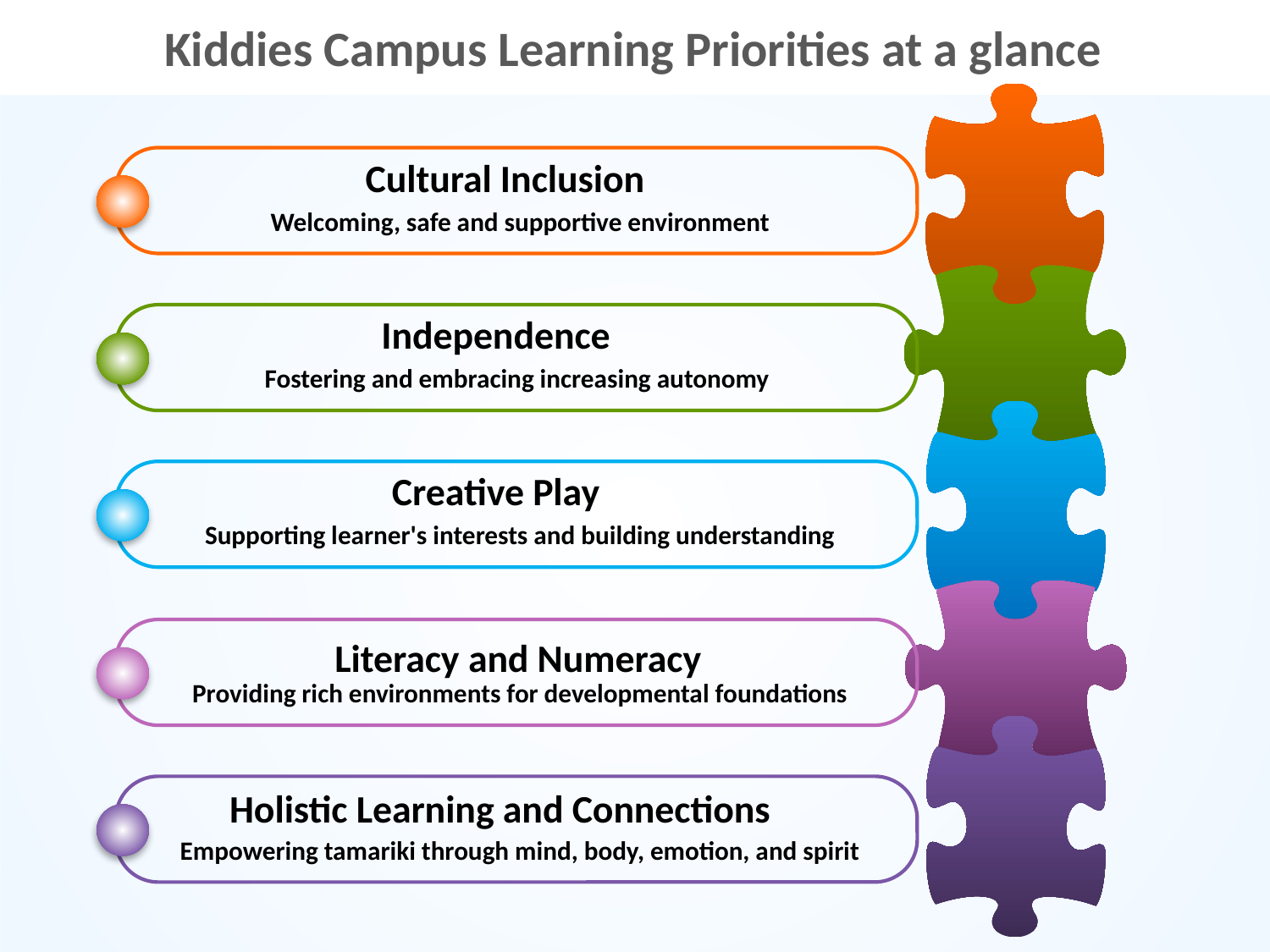

Kiddies Campus Learning Priorities at a glance

Cultural Inclusion

Welcoming, safe and supportive environment
Independence

Fostering and embracing increasing autonomy
Creative Play

Supporting learner's interests and building understanding

Literacy and Numeracy
Providing rich environments for developmental foundations

Holistic Learning and Connections
Empowering tamariki through mind, body, emotion, and spirit